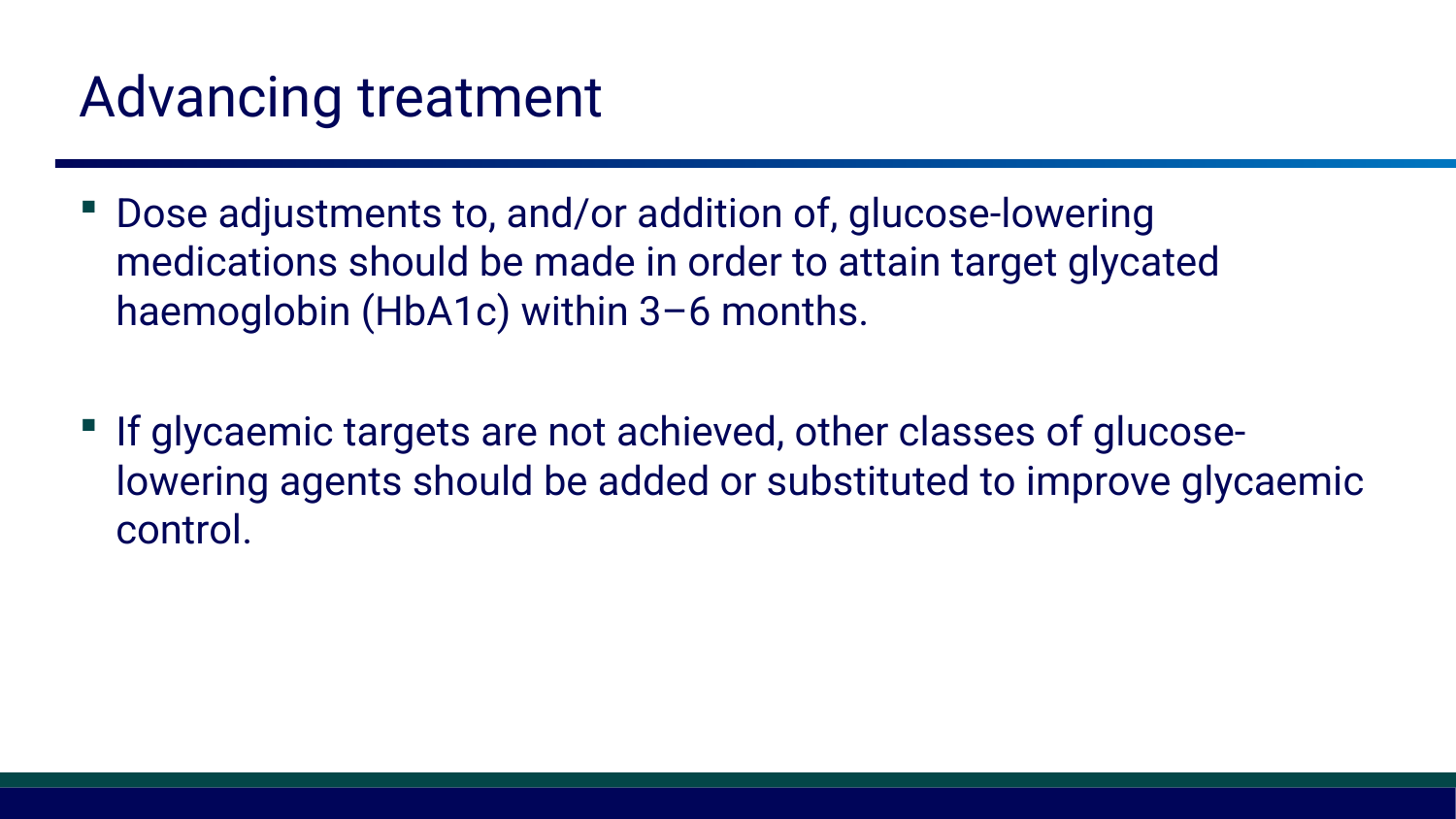

# Advancing treatment
Dose adjustments to, and/or addition of, glucose-lowering medications should be made in order to attain target glycated haemoglobin (HbA1c) within 3–6 months.

If glycaemic targets are not achieved, other classes of glucose-lowering agents should be added or substituted to improve glycaemic control.